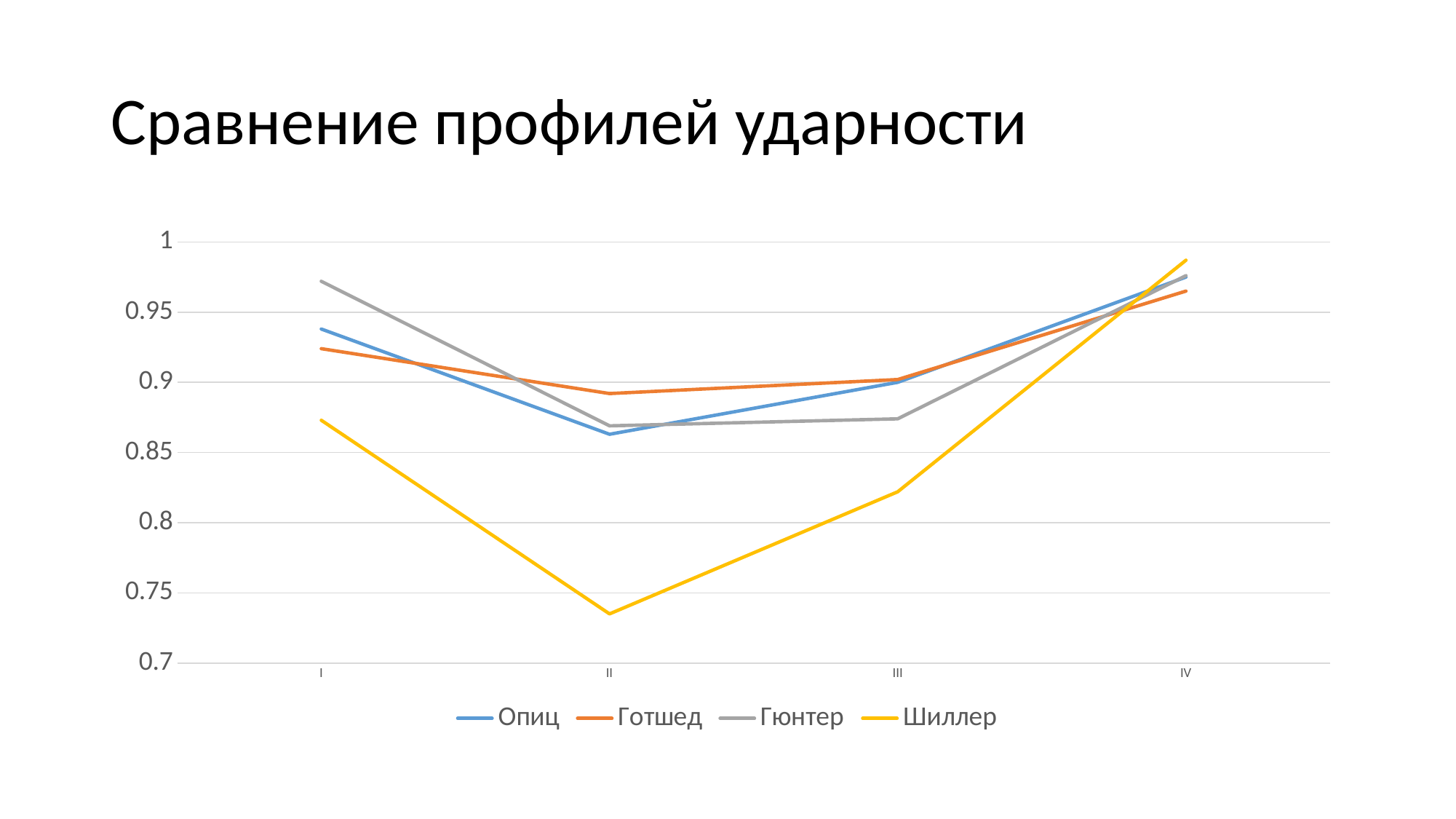

# Сравнение профилей ударности

### Chart

| Category | Опиц | Готшед | Гюнтер | Шиллер |
|---|---|---|---|---|
| I | 0.938 | 0.924 | 0.972 | 0.873 |
| II | 0.863 | 0.892 | 0.869 | 0.735 |
| III | 0.9 | 0.902 | 0.874 | 0.822 |
| IV | 0.975 | 0.965 | 0.976 | 0.987 |